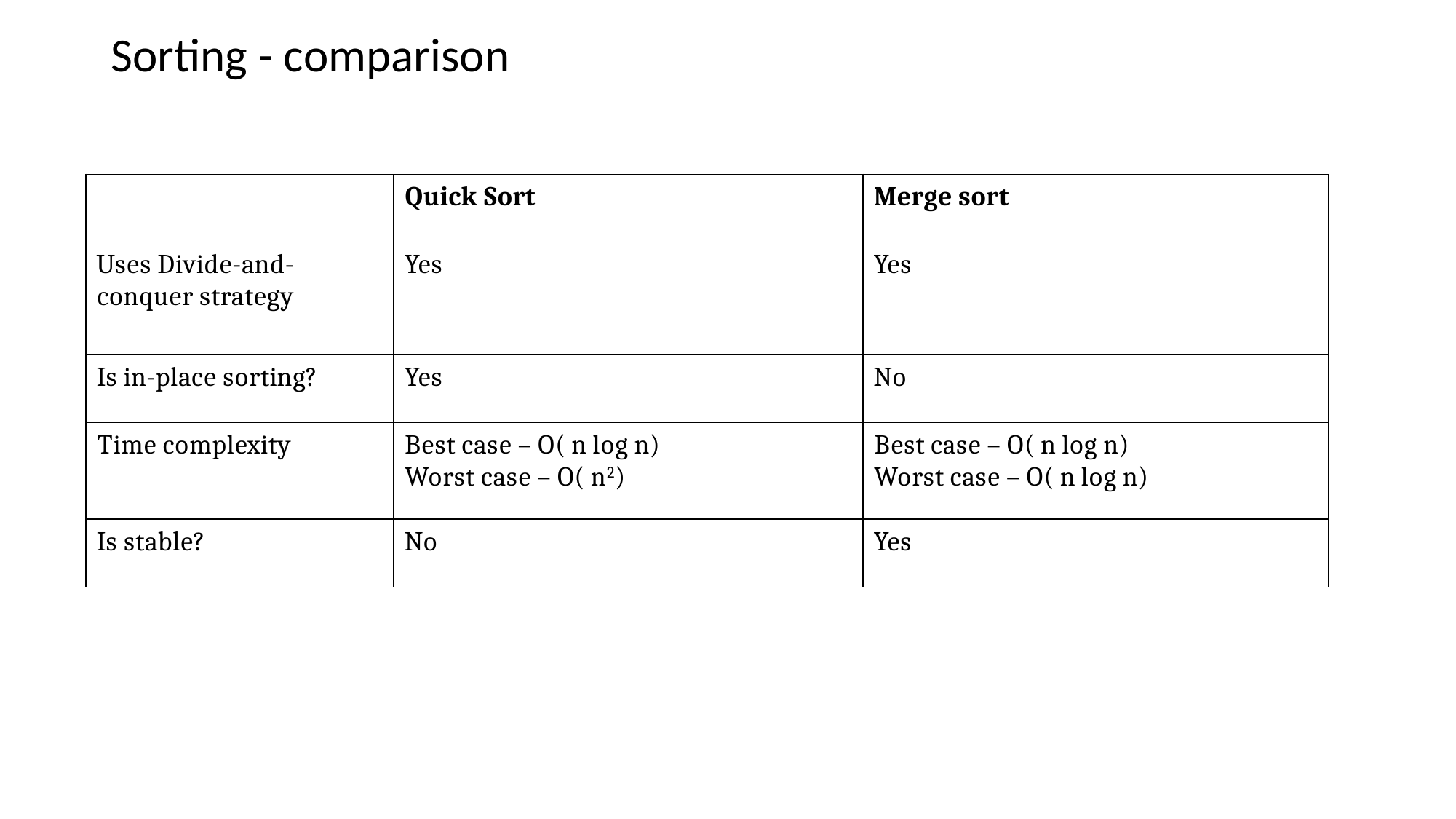

# Sorting - comparison
|  | Quick Sort | Merge sort |
| --- | --- | --- |
| Uses Divide-and- conquer strategy | Yes | Yes |
| Is in-place sorting? | Yes | No |
| Time complexity | Best case – O( n log n) Worst case – O( n2) | Best case – O( n log n) Worst case – O( n log n) |
| Is stable? | No | Yes |